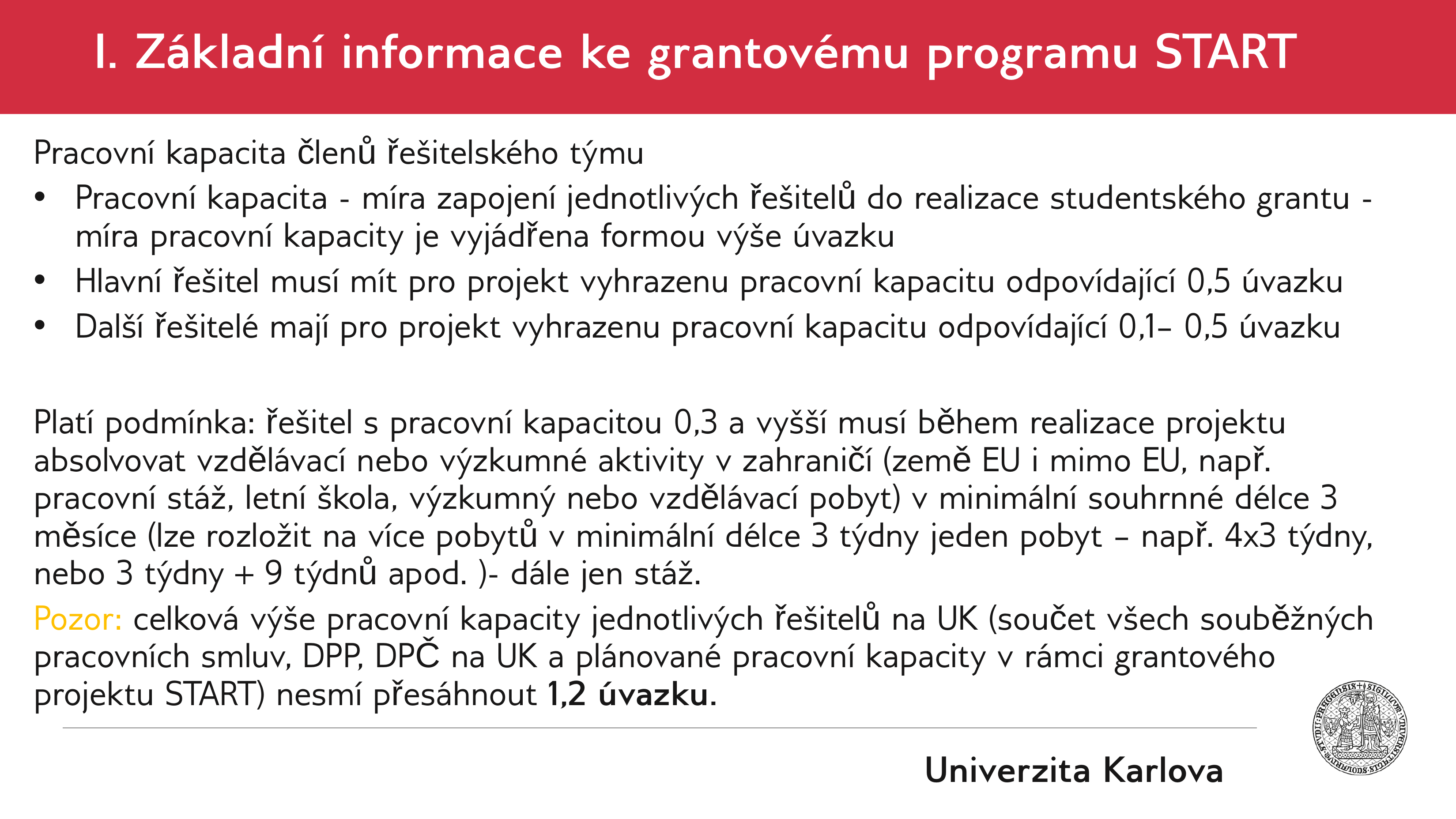

# I. Základní informace ke grantovému programu START
Pracovní kapacita členů řešitelského týmu
Pracovní kapacita - míra zapojení jednotlivých řešitelů do realizace studentského grantu - míra pracovní kapacity je vyjádřena formou výše úvazku
Hlavní řešitel musí mít pro projekt vyhrazenu pracovní kapacitu odpovídající 0,5 úvazku
Další řešitelé mají pro projekt vyhrazenu pracovní kapacitu odpovídající 0,1– 0,5 úvazku

Platí podmínka: řešitel s pracovní kapacitou 0,3 a vyšší musí během realizace projektu absolvovat vzdělávací nebo výzkumné aktivity v zahraničí (země EU i mimo EU, např. pracovní stáž, letní škola, výzkumný nebo vzdělávací pobyt) v minimální souhrnné délce 3 měsíce (lze rozložit na více pobytů v minimální délce 3 týdny jeden pobyt – např. 4x3 týdny, nebo 3 týdny + 9 týdnů apod. )- dále jen stáž.
Pozor: celková výše pracovní kapacity jednotlivých řešitelů na UK (součet všech souběžných pracovních smluv, DPP, DPČ na UK a plánované pracovní kapacity v rámci grantového projektu START) nesmí přesáhnout 1,2 úvazku.